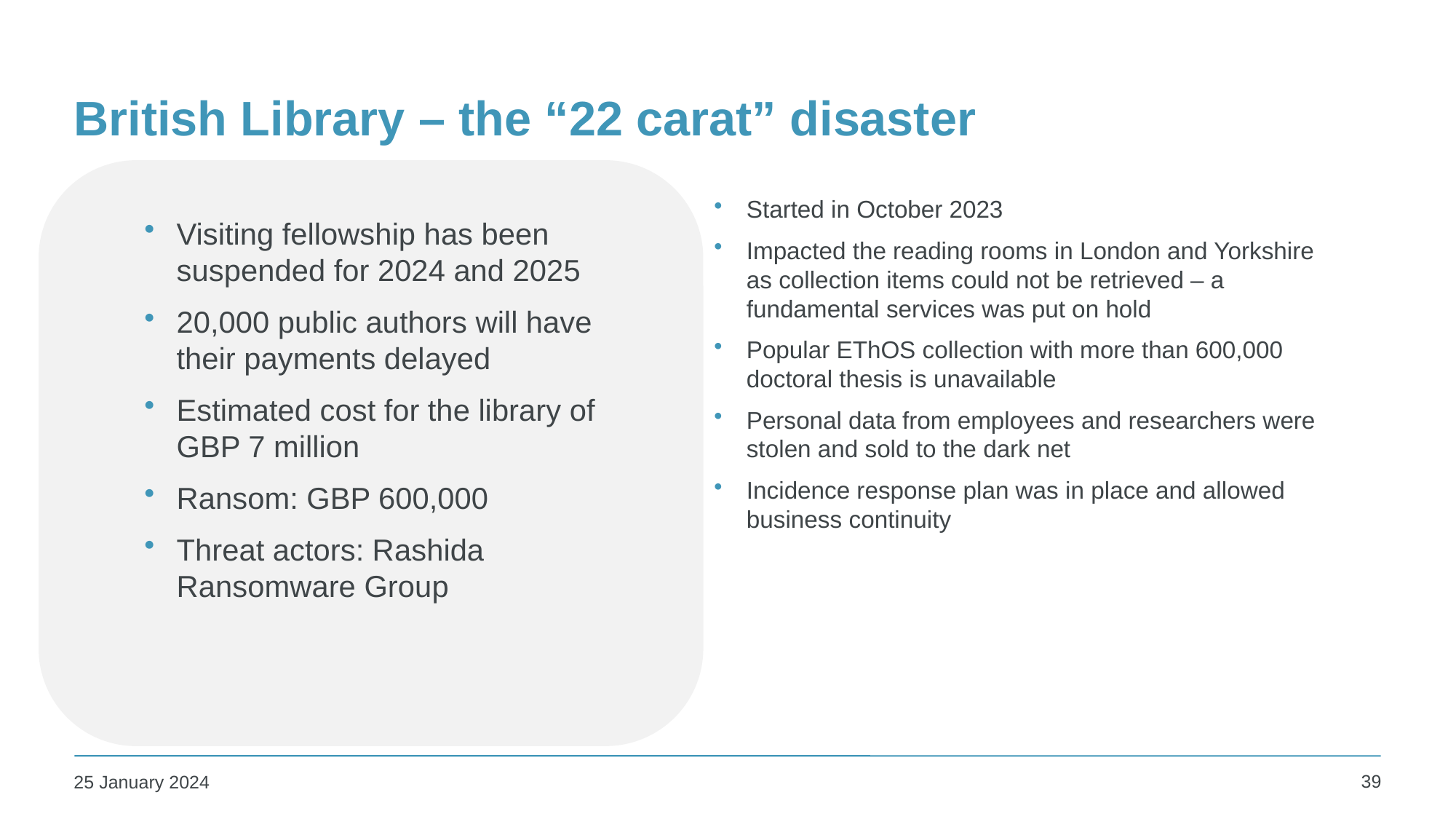

# British Library – the “22 carat” disaster

Started in October 2023
Impacted the reading rooms in London and Yorkshire as collection items could not be retrieved – a fundamental services was put on hold
Popular EThOS collection with more than 600,000 doctoral thesis is unavailable
Personal data from employees and researchers were stolen and sold to the dark net
Incidence response plan was in place and allowed business continuity

Visiting fellowship has been suspended for 2024 and 2025
20,000 public authors will have their payments delayed
Estimated cost for the library of GBP 7 million
Ransom: GBP 600,000
Threat actors: Rashida Ransomware Group
39
25 January 2024